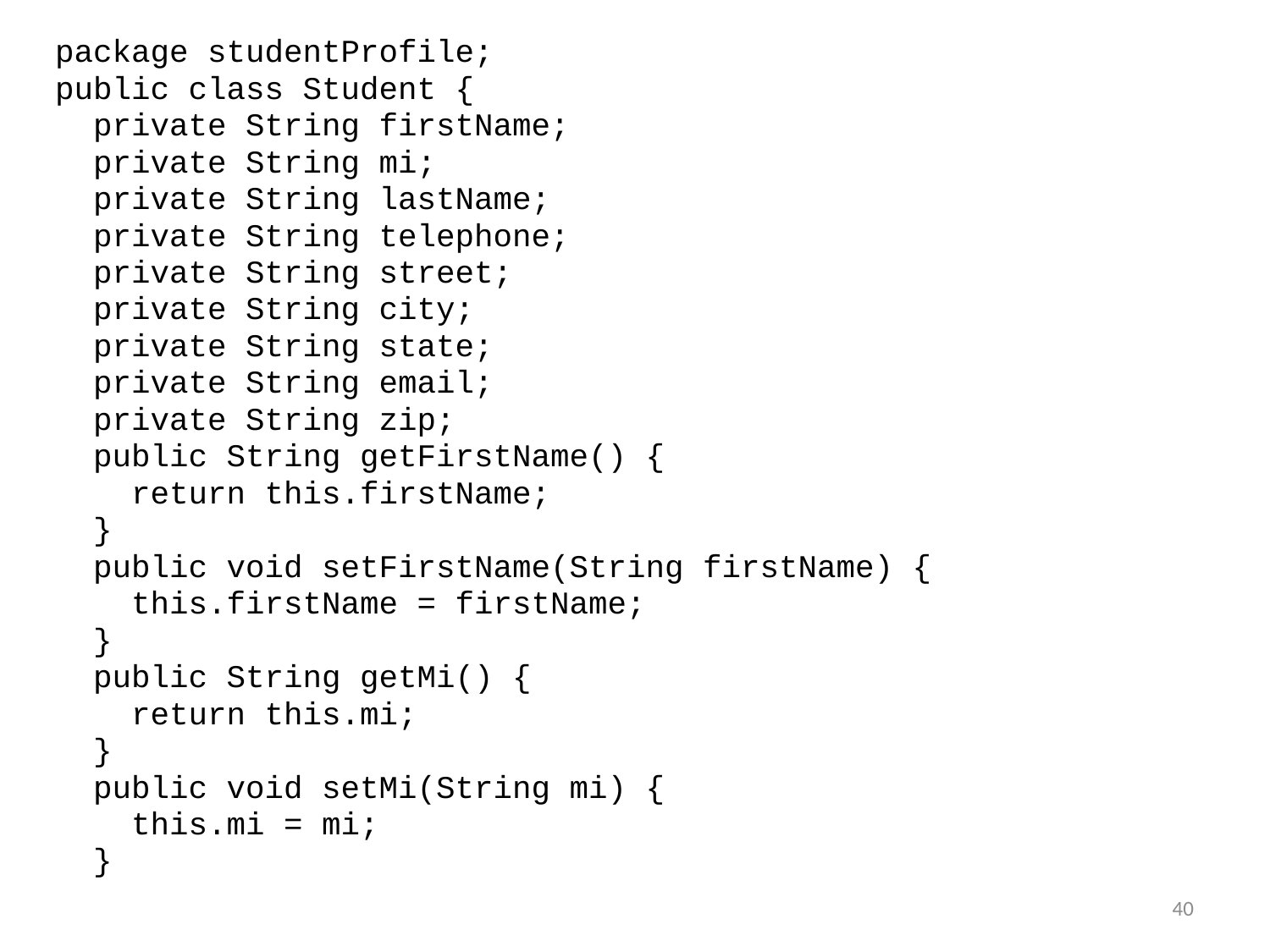

package studentProfile;
public class Student {
  private String firstName;
  private String mi;
  private String lastName;
  private String telephone;
  private String street;
  private String city;
  private String state;
  private String email;
  private String zip;
  public String getFirstName() {
    return this.firstName;
  }
  public void setFirstName(String firstName) {
    this.firstName = firstName;
  }
  public String getMi() {
    return this.mi;
  }
  public void setMi(String mi) {
    this.mi = mi;
  }
40